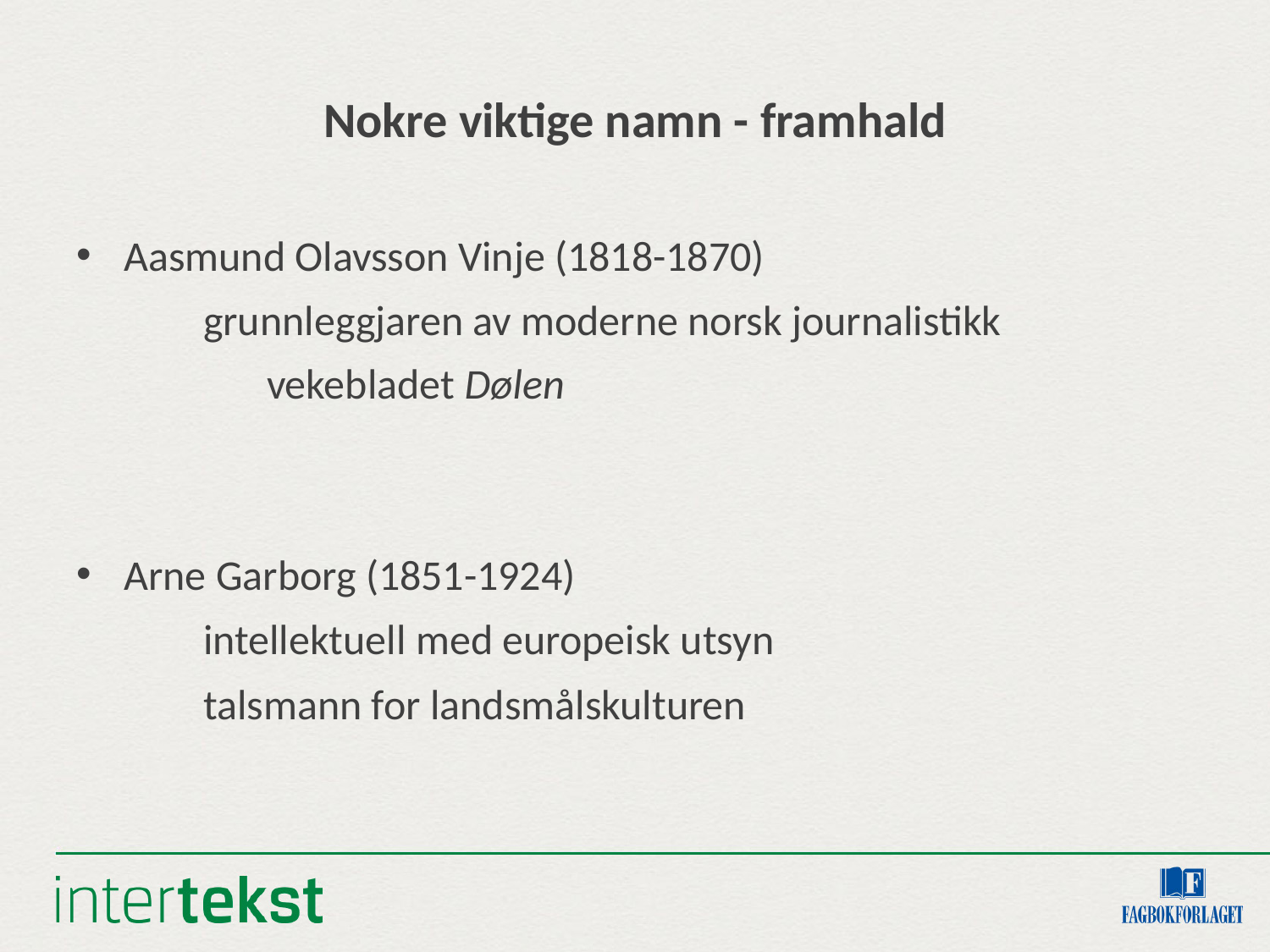

# Nokre viktige namn - framhald
Aasmund Olavsson Vinje (1818-1870)
	grunnleggjaren av moderne norsk journalistikk
	vekebladet Dølen

Arne Garborg (1851-1924)
	intellektuell med europeisk utsyn
	talsmann for landsmålskulturen